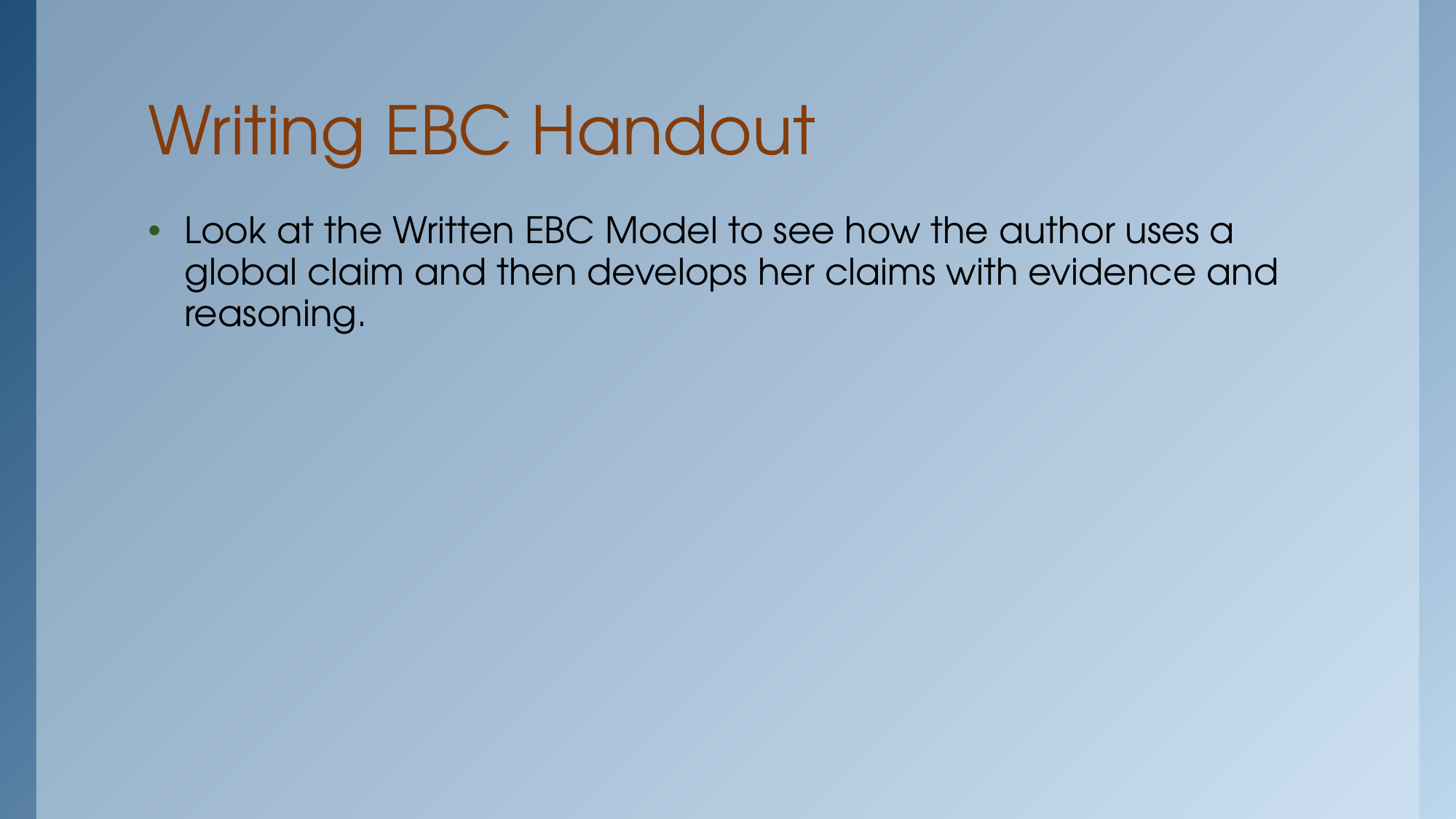

# Writing EBC Handout
Look at the Written EBC Model to see how the author uses a global claim and then develops her claims with evidence and reasoning.